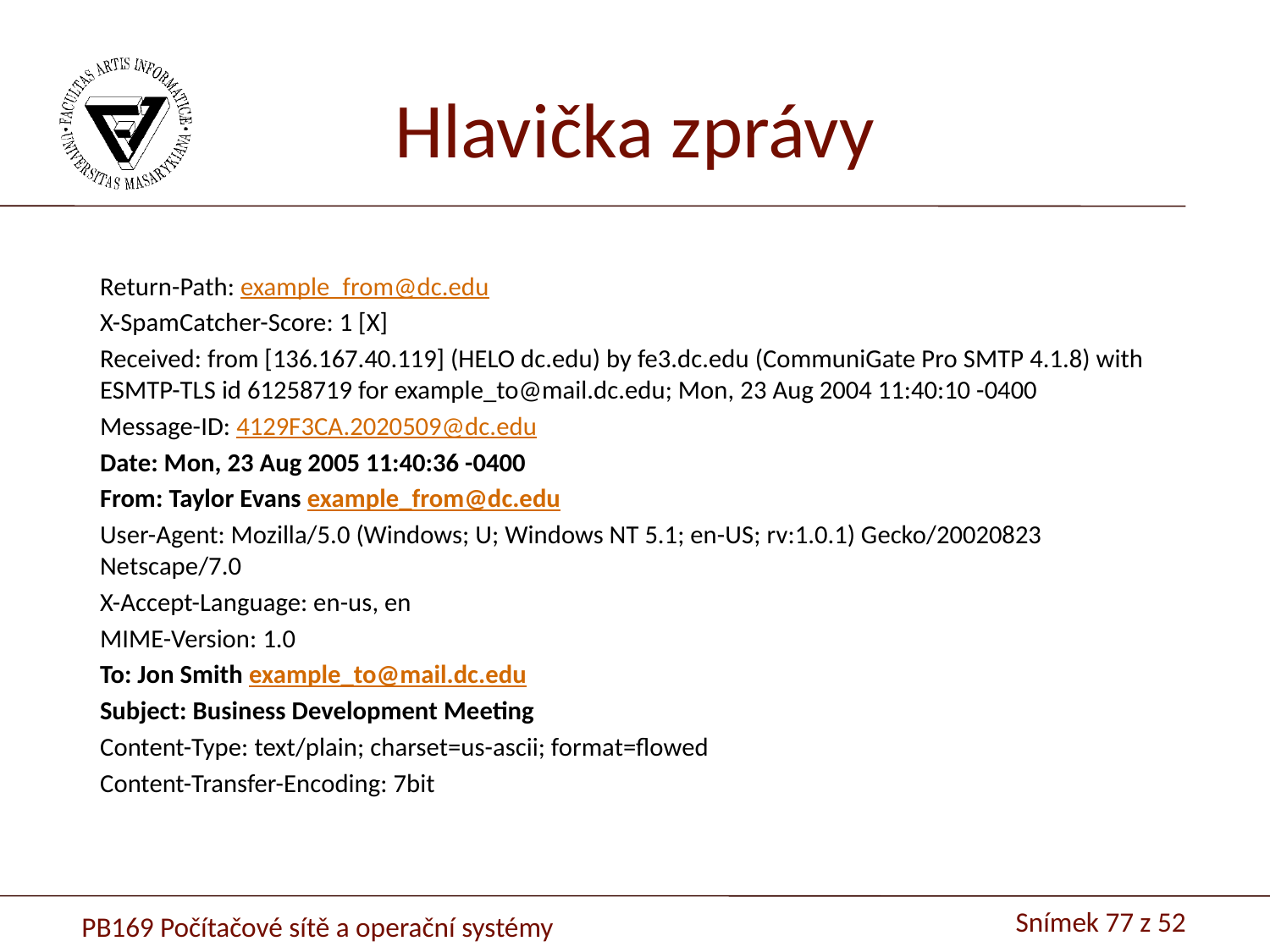

# Hlavička zprávy
Return-Path: example_from@dc.edu
X-SpamCatcher-Score: 1 [X]
Received: from [136.167.40.119] (HELO dc.edu) by fe3.dc.edu (CommuniGate Pro SMTP 4.1.8) with ESMTP-TLS id 61258719 for example_to@mail.dc.edu; Mon, 23 Aug 2004 11:40:10 -0400
Message-ID: 4129F3CA.2020509@dc.edu
Date: Mon, 23 Aug 2005 11:40:36 -0400
From: Taylor Evans example_from@dc.edu
User-Agent: Mozilla/5.0 (Windows; U; Windows NT 5.1; en-US; rv:1.0.1) Gecko/20020823 Netscape/7.0
X-Accept-Language: en-us, en
MIME-Version: 1.0
To: Jon Smith example_to@mail.dc.edu
Subject: Business Development Meeting
Content-Type: text/plain; charset=us-ascii; format=flowed
Content-Transfer-Encoding: 7bit